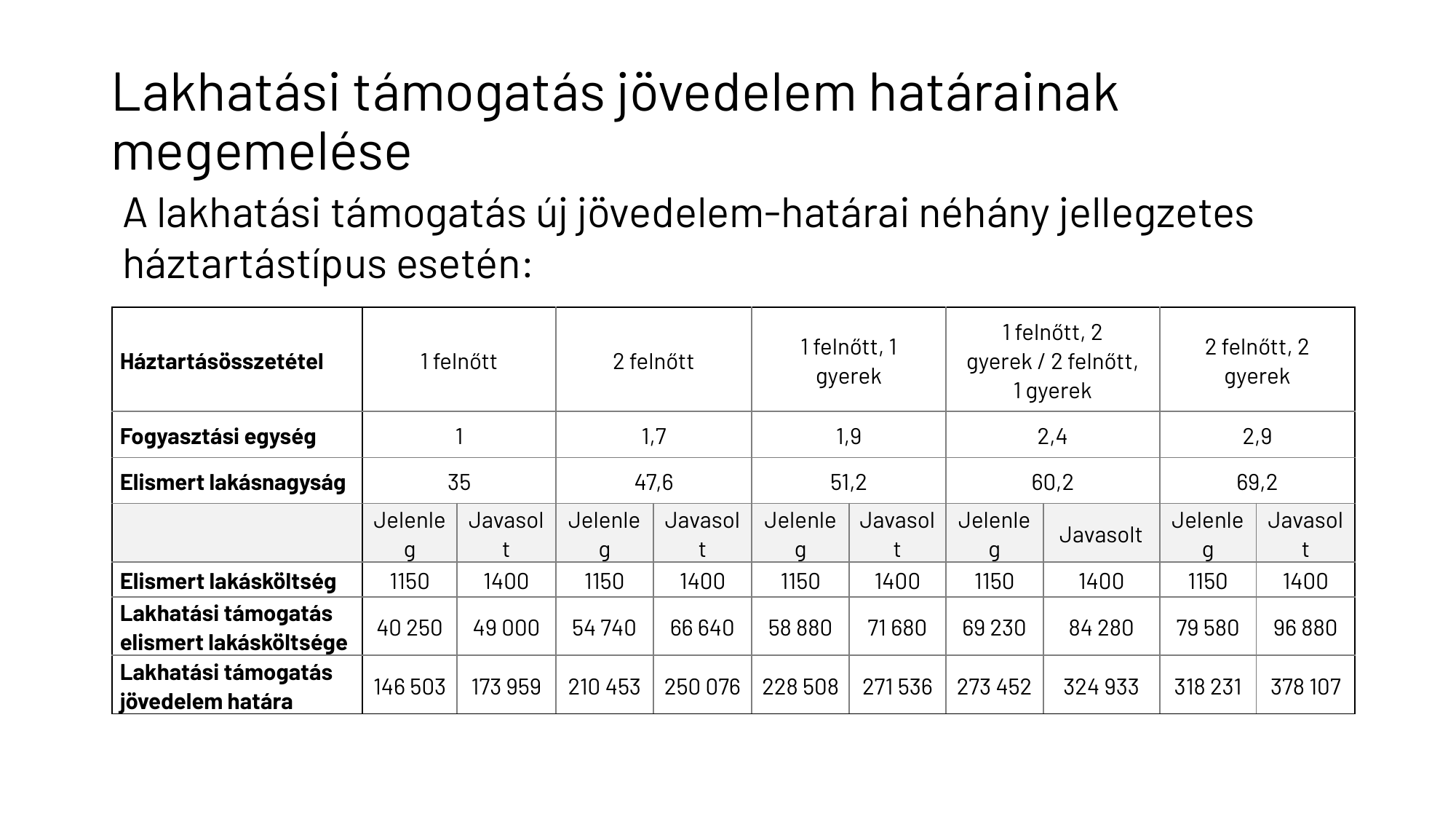

# Lakhatási támogatás jövedelem határainak megemelése
A lakhatási támogatás új jövedelem-határai néhány jellegzetes háztartástípus esetén:
| Háztartásösszetétel | 1 felnőtt |  | 2 felnőtt |  | 1 felnőtt, 1 gyerek |  | 1 felnőtt, 2 gyerek / 2 felnőtt, 1 gyerek |  | 2 felnőtt, 2 gyerek |  |
| --- | --- | --- | --- | --- | --- | --- | --- | --- | --- | --- |
| Fogyasztási egység | 1 |  | 1,7 |  | 1,9 |  | 2,4 |  | 2,9 |  |
| Elismert lakásnagyság | 35 |  | 47,6 |  | 51,2 |  | 60,2 |  | 69,2 |  |
|  | Jelenleg | Javasolt | Jelenleg | Javasolt | Jelenleg | Javasolt | Jelenleg | Javasolt | Jelenleg | Javasolt |
| Elismert lakásköltség | 1150 | 1400 | 1150 | 1400 | 1150 | 1400 | 1150 | 1400 | 1150 | 1400 |
| Lakhatási támogatás elismert lakásköltsége | 40 250 | 49 000 | 54 740 | 66 640 | 58 880 | 71 680 | 69 230 | 84 280 | 79 580 | 96 880 |
| Lakhatási támogatás jövedelem határa | 146 503 | 173 959 | 210 453 | 250 076 | 228 508 | 271 536 | 273 452 | 324 933 | 318 231 | 378 107 |